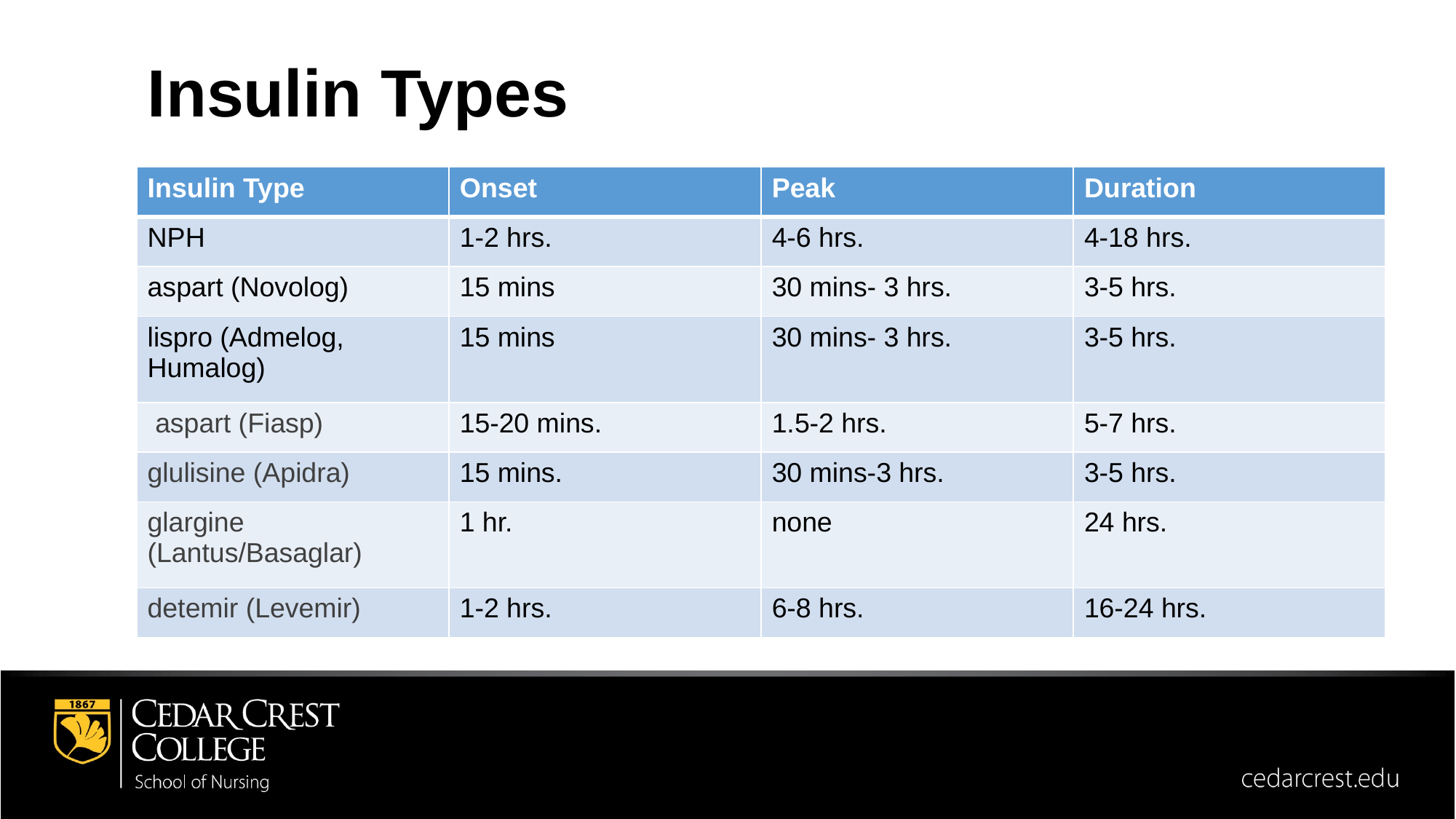

Insulin Types
| Insulin Type | Onset | Peak | Duration |
| --- | --- | --- | --- |
| NPH | 1-2 hrs. | 4-6 hrs. | 4-18 hrs. |
| aspart (Novolog) | 15 mins | 30 mins- 3 hrs. | 3-5 hrs. |
| lispro (Admelog, Humalog) | 15 mins | 30 mins- 3 hrs. | 3-5 hrs. |
| aspart (Fiasp) | 15-20 mins. | 1.5-2 hrs. | 5-7 hrs. |
| glulisine (Apidra) | 15 mins. | 30 mins-3 hrs. | 3-5 hrs. |
| glargine (Lantus/Basaglar) | 1 hr. | none | 24 hrs. |
| detemir (Levemir) | 1-2 hrs. | 6-8 hrs. | 16-24 hrs. |